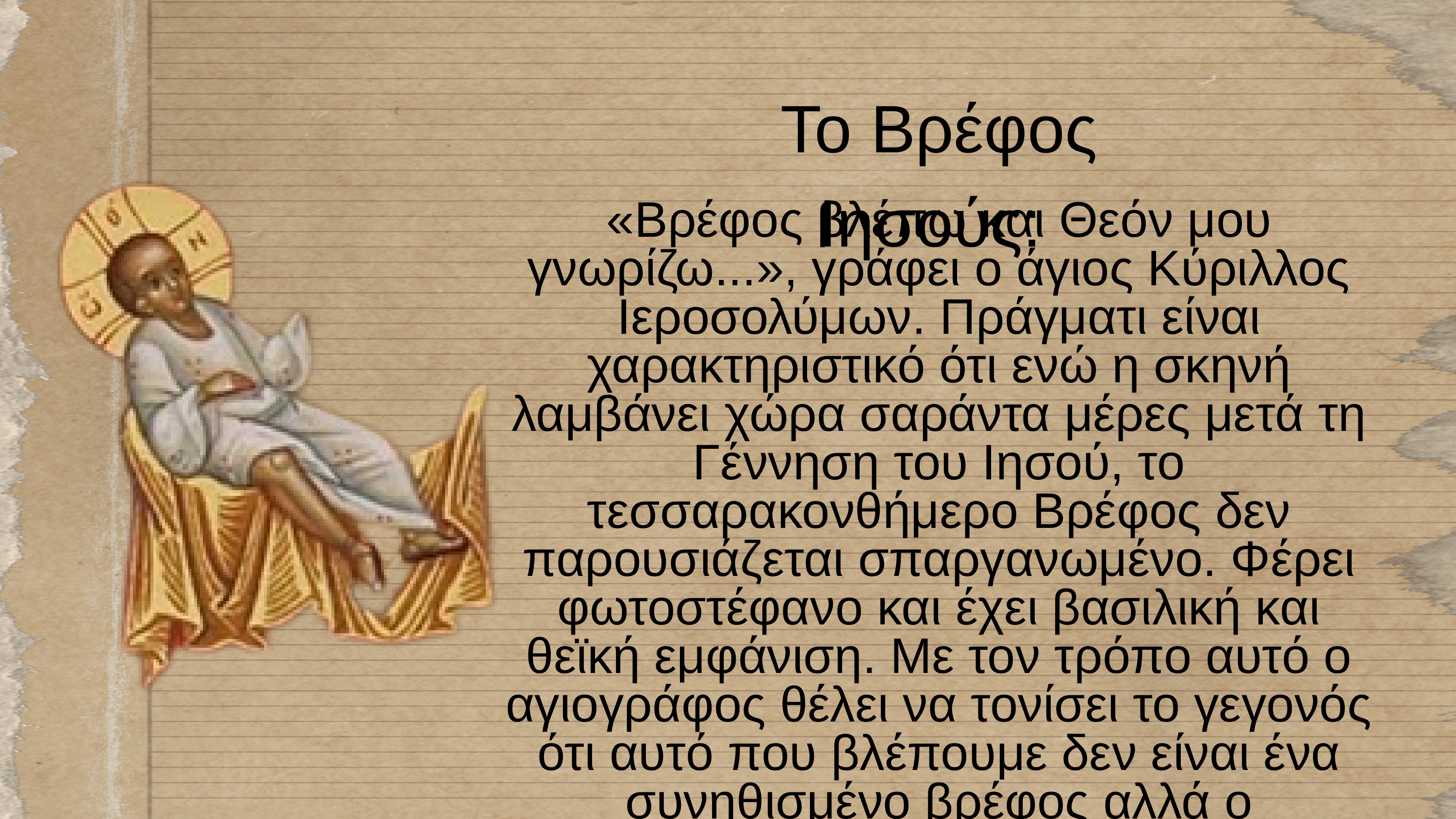

Το Βρέφος Ιησούς:

«Βρέφος βλέπω και Θεόν μου γνωρίζω...», γράφει ο άγιος Κύριλλος Ιεροσολύμων. Πράγματι είναι χαρακτηριστικό ότι ενώ η σκηνή λαμβάνει χώρα σαράντα μέρες μετά τη Γέννηση του Ιησού, το τεσσαρακονθήμερο Βρέφος δεν παρουσιάζεται σπαργανωμένο. Φέρει φωτοστέφανο και έχει βασιλική και θεϊκή εμφάνιση. Με τον τρόπο αυτό ο αγιογράφος θέλει να τονίσει το γεγονός ότι αυτό που βλέπουμε δεν είναι ένα συνηθισμένο βρέφος αλλά ο Θεάνθρωπος Κύριος.